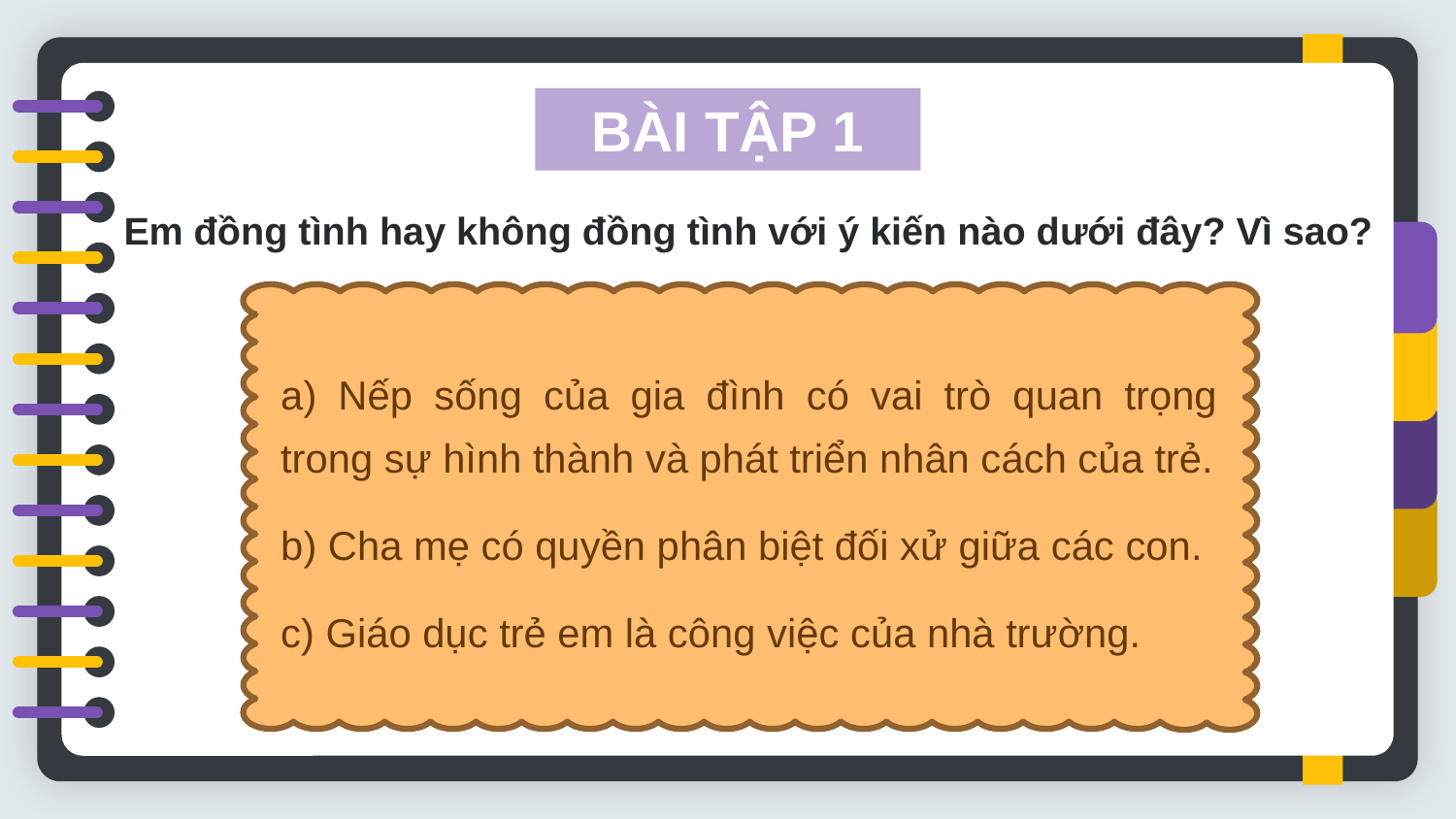

BÀI TẬP 1
Em đồng tình hay không đồng tình với ý kiến nào dưới đây? Vì sao?
a) Nếp sống của gia đình có vai trò quan trọng trong sự hình thành và phát triển nhân cách của trẻ.
b) Cha mẹ có quyền phân biệt đối xử giữa các con.
c) Giáo dục trẻ em là công việc của nhà trường.